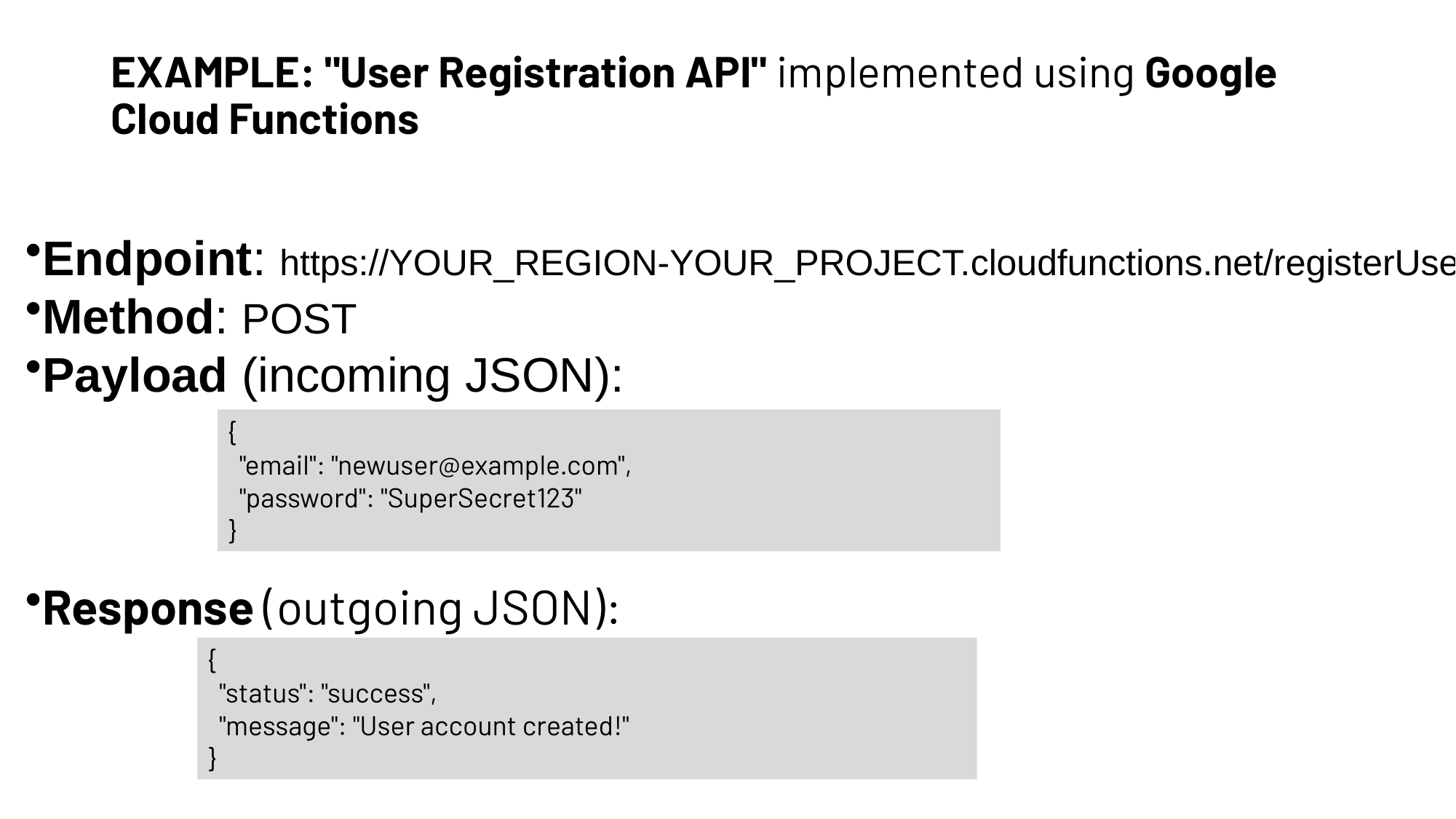

# EXAMPLE: "User Registration API" implemented using Google Cloud Functions
Endpoint: https://YOUR_REGION-YOUR_PROJECT.cloudfunctions.net/registerUser
Method: POST
Payload (incoming JSON):

Response (outgoing JSON):
{
  "email": "newuser@example.com",
  "password": "SuperSecret123"
}
{
  "status": "success",
  "message": "User account created!"
}